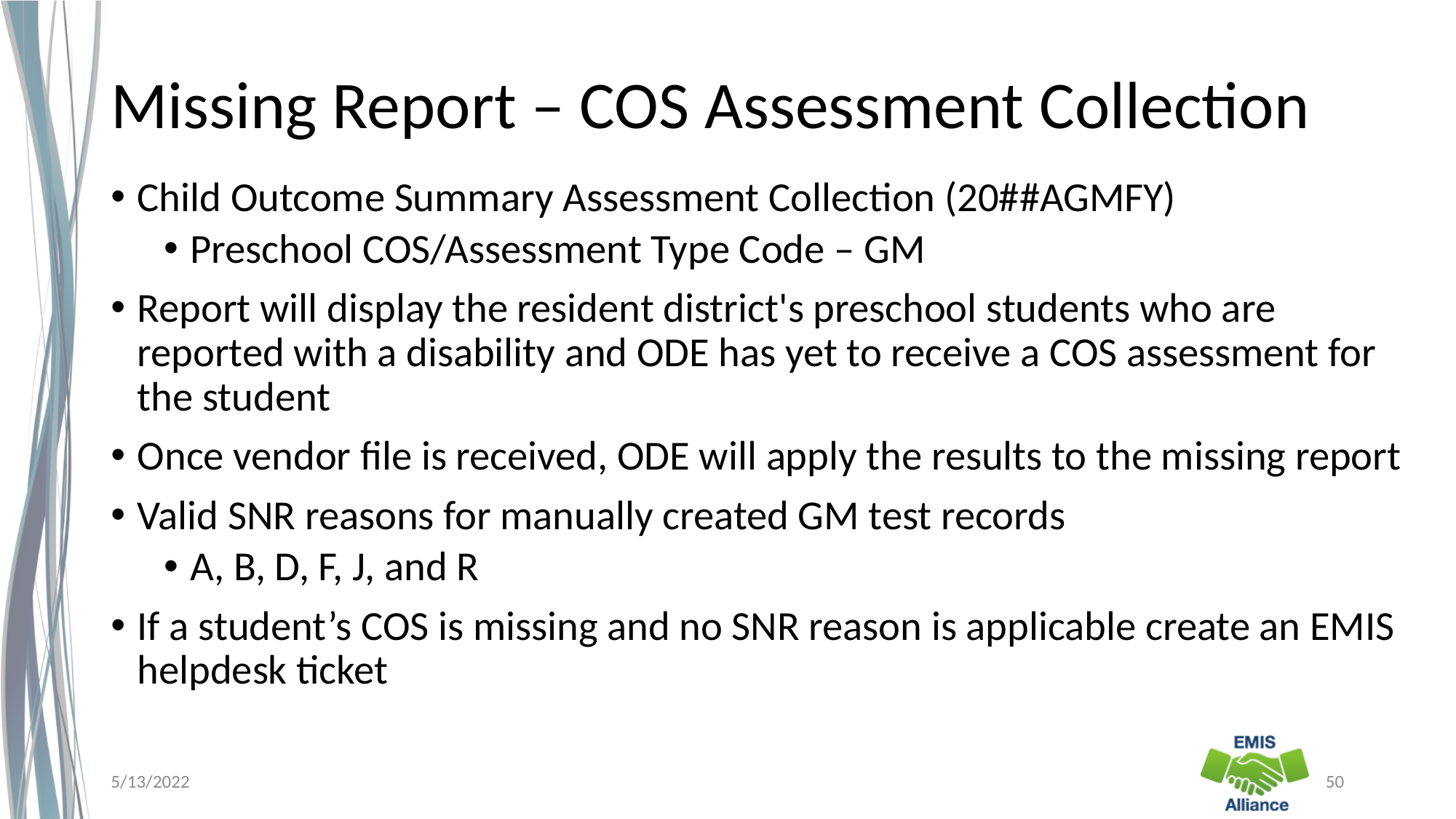

# Missing Report – COS Assessment Collection
Child Outcome Summary Assessment Collection (20##AGMFY)
Preschool COS/Assessment Type Code – GM
Report will display the resident district's preschool students who are reported with a disability and ODE has yet to receive a COS assessment for the student
Once vendor file is received, ODE will apply the results to the missing report
Valid SNR reasons for manually created GM test records
A, B, D, F, J, and R
If a student’s COS is missing and no SNR reason is applicable create an EMIS helpdesk ticket

5/13/2022
50